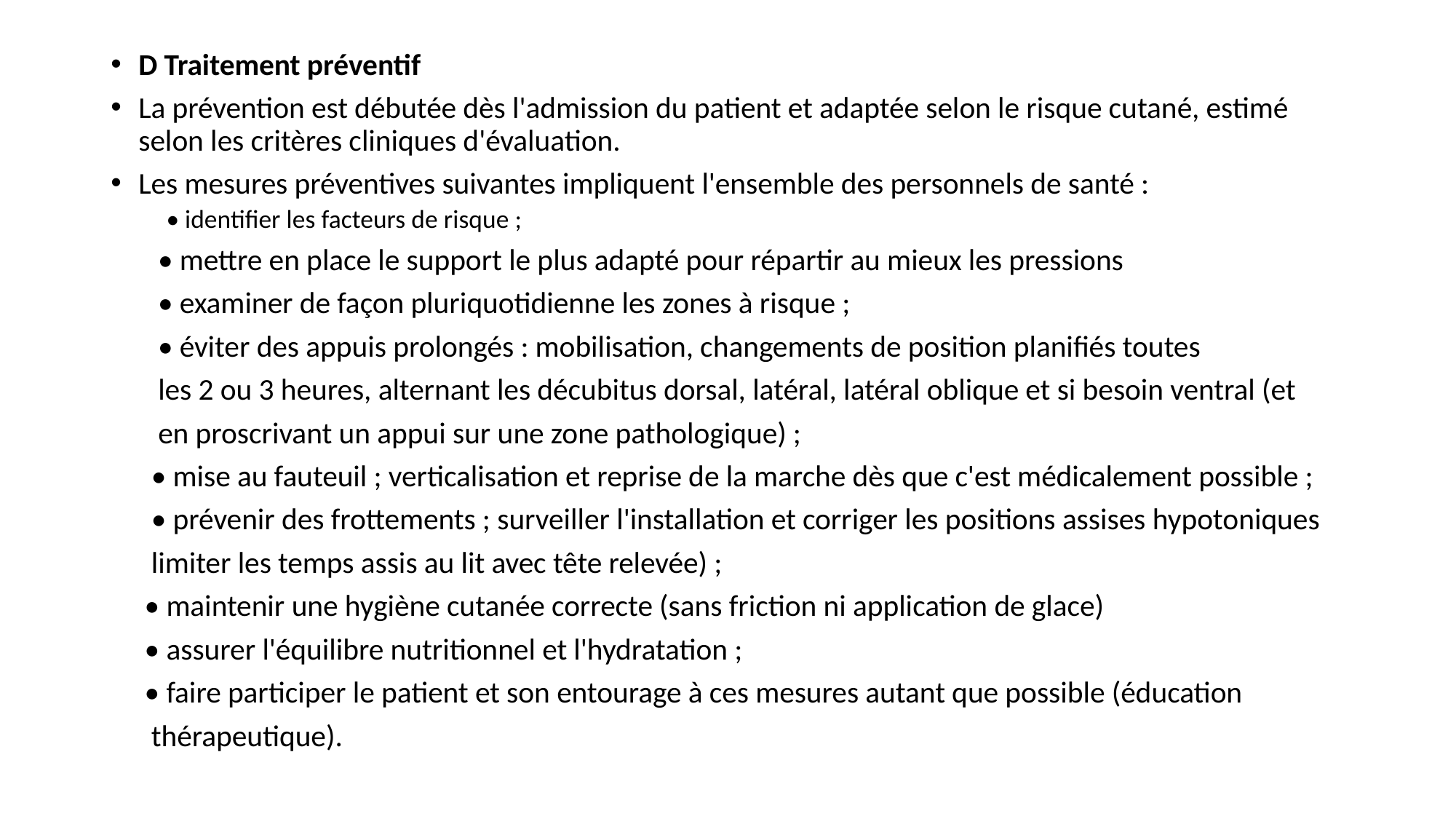

#
D Traitement préventif
La prévention est débutée dès l'admission du patient et adaptée selon le risque cutané, estimé selon les critères cliniques d'évaluation.
Les mesures préventives suivantes impliquent l'ensemble des personnels de santé :
• identifier les facteurs de risque ;
       • mettre en place le support le plus adapté pour répartir au mieux les pressions
       • examiner de façon pluriquotidienne les zones à risque ;
       • éviter des appuis prolongés : mobilisation, changements de position planifiés toutes
       les 2 ou 3 heures, alternant les décubitus dorsal, latéral, latéral oblique et si besoin ventral (et
       en proscrivant un appui sur une zone pathologique) ;
      • mise au fauteuil ; verticalisation et reprise de la marche dès que c'est médicalement possible ;
      • prévenir des frottements ; surveiller l'installation et corriger les positions assises hypotoniques
      limiter les temps assis au lit avec tête relevée) ;
     • maintenir une hygiène cutanée correcte (sans friction ni application de glace)
     • assurer l'équilibre nutritionnel et l'hydratation ;
     • faire participer le patient et son entourage à ces mesures autant que possible (éducation
      thérapeutique).